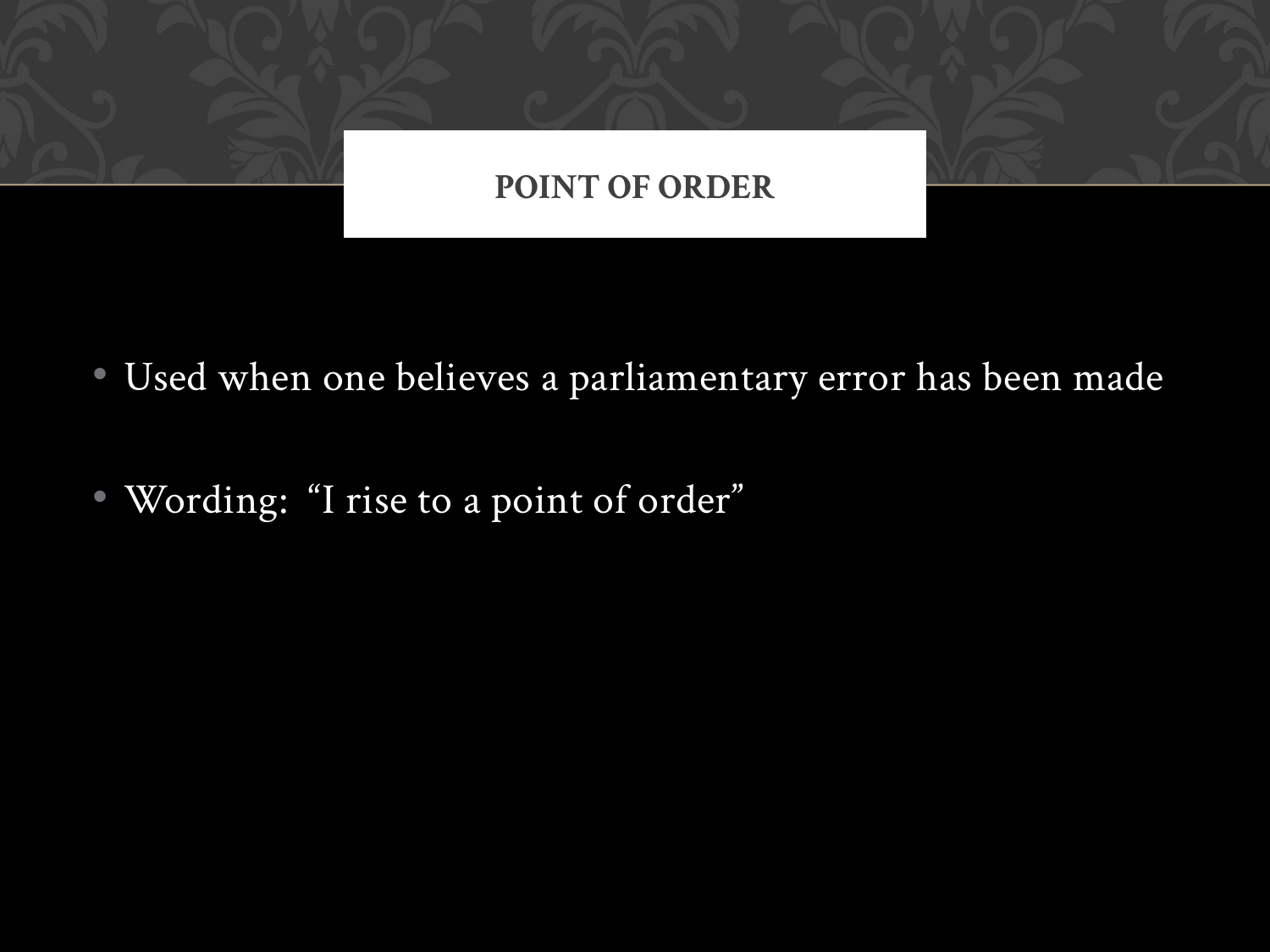

# Point of Order

Used when one believes a parliamentary error has been made

Wording:  “I rise to a point of order”